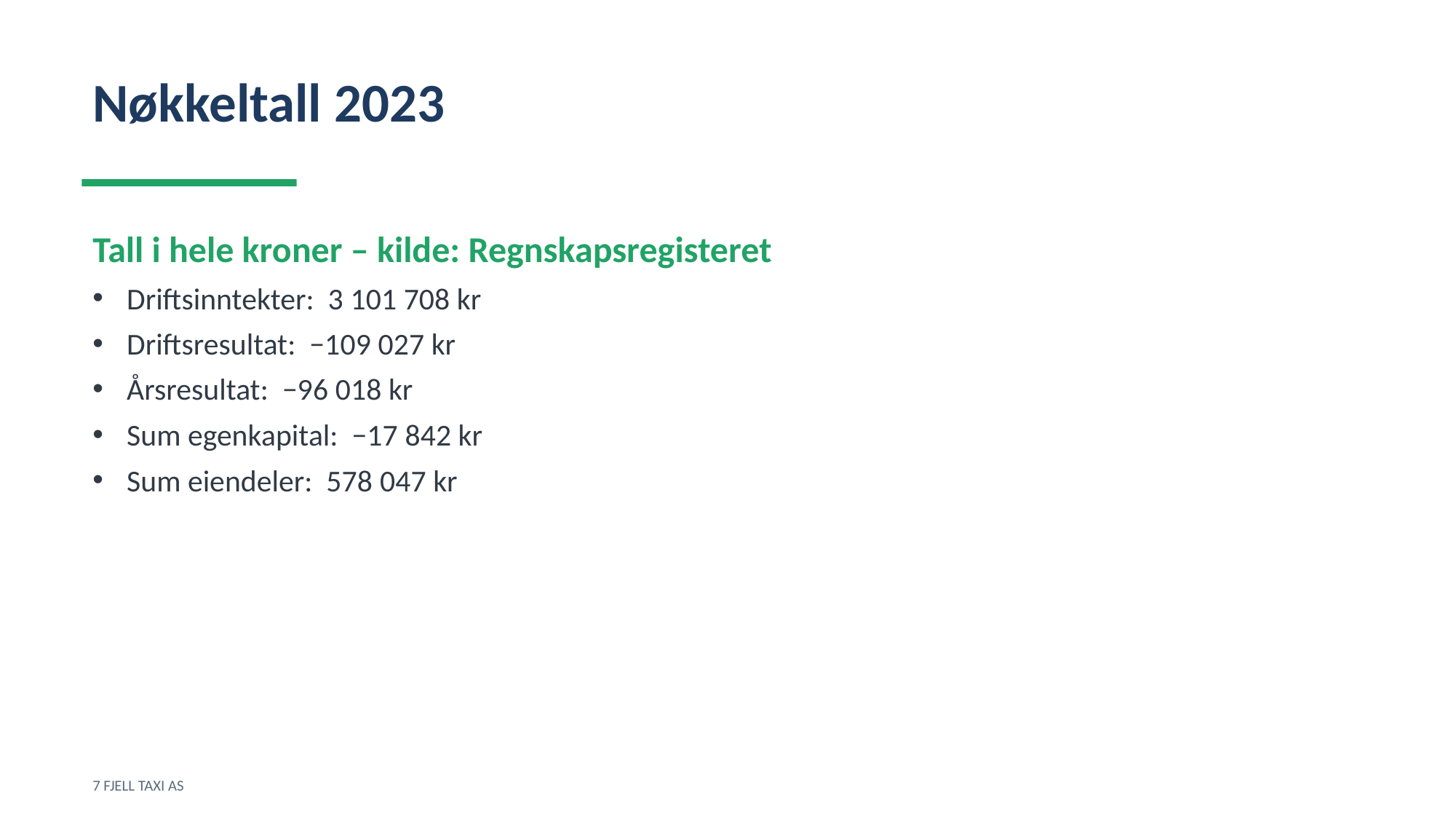

Nøkkeltall 2023

Tall i hele kroner – kilde: Regnskapsregisteret
Driftsinntekter:  3 101 708 kr
Driftsresultat:  −109 027 kr
Årsresultat:  −96 018 kr
Sum egenkapital:  −17 842 kr
Sum eiendeler:  578 047 kr
7 FJELL TAXI AS